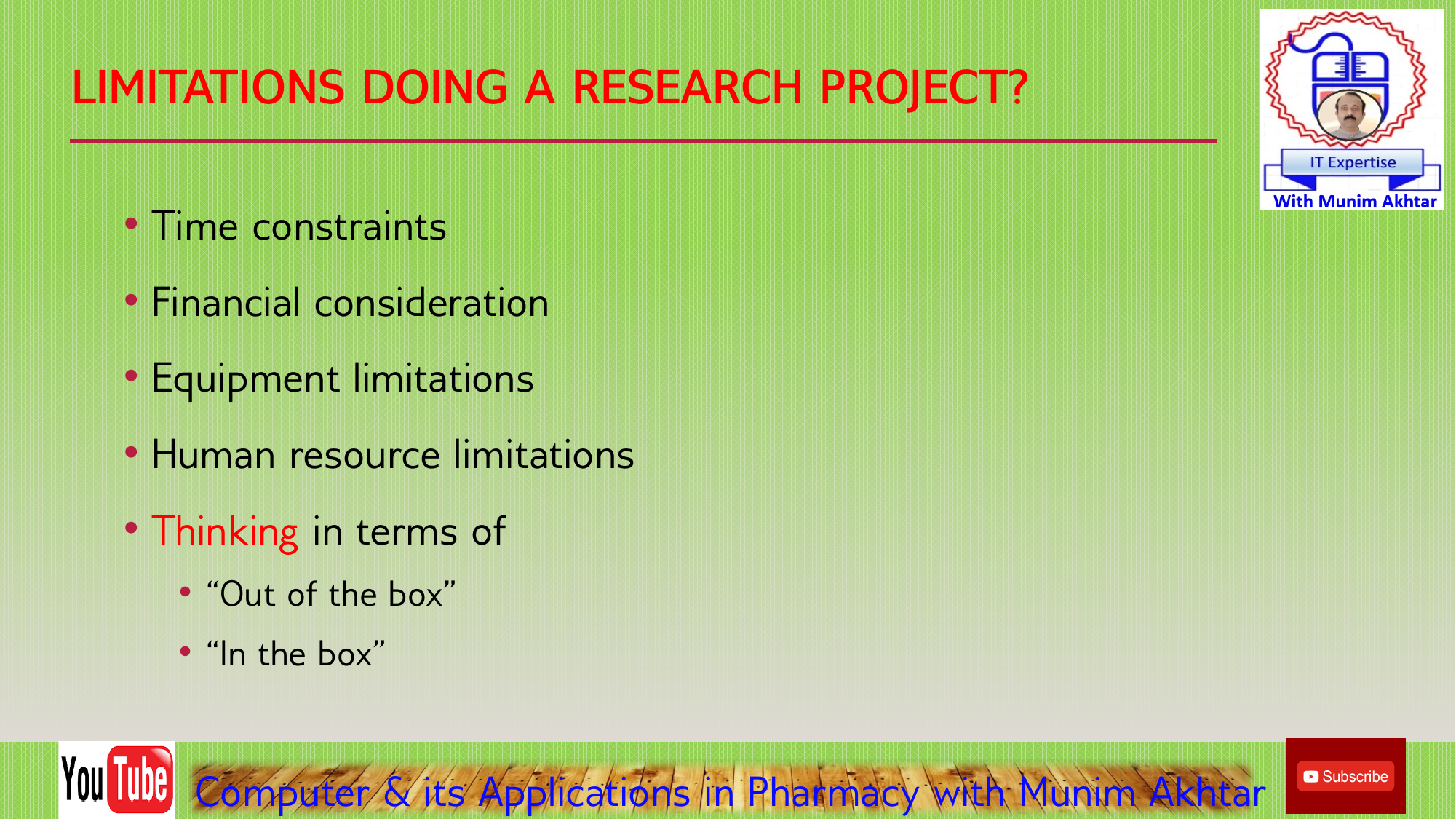

# Limitations Doing a Research Project?
Time constraints
Financial consideration
Equipment limitations
Human resource limitations
Thinking in terms of
“Out of the box”
“In the box”